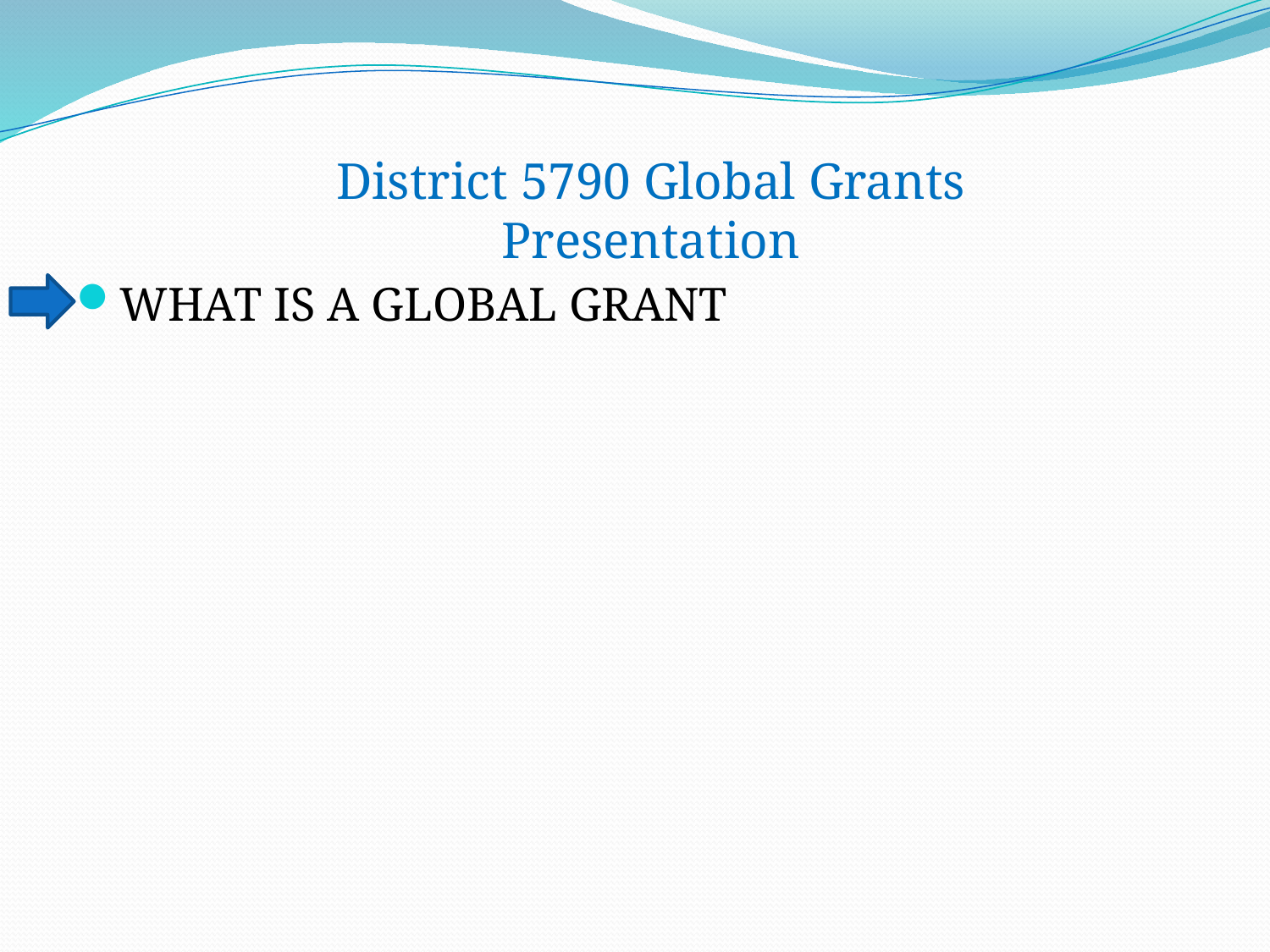

District 5790 Global Grants Presentation
WHAT IS A GLOBAL GRANT